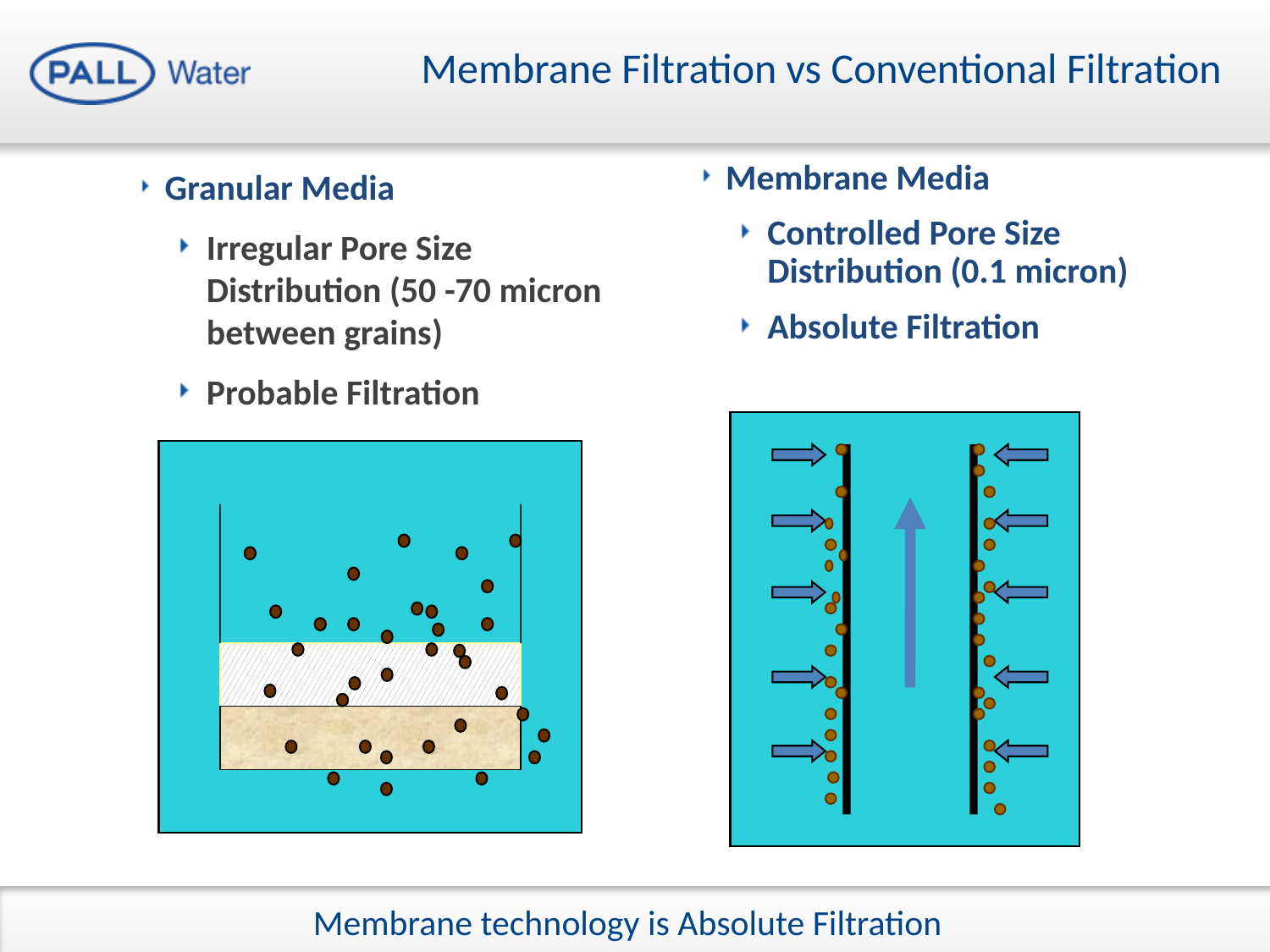

# Membrane Filtration vs Conventional Filtration
Granular Media
Irregular Pore Size Distribution (50 -70 micron between grains)
Probable Filtration
Membrane Media
Controlled Pore Size Distribution (0.1 micron)
Absolute Filtration

                                     Membrane technology is Absolute Filtration